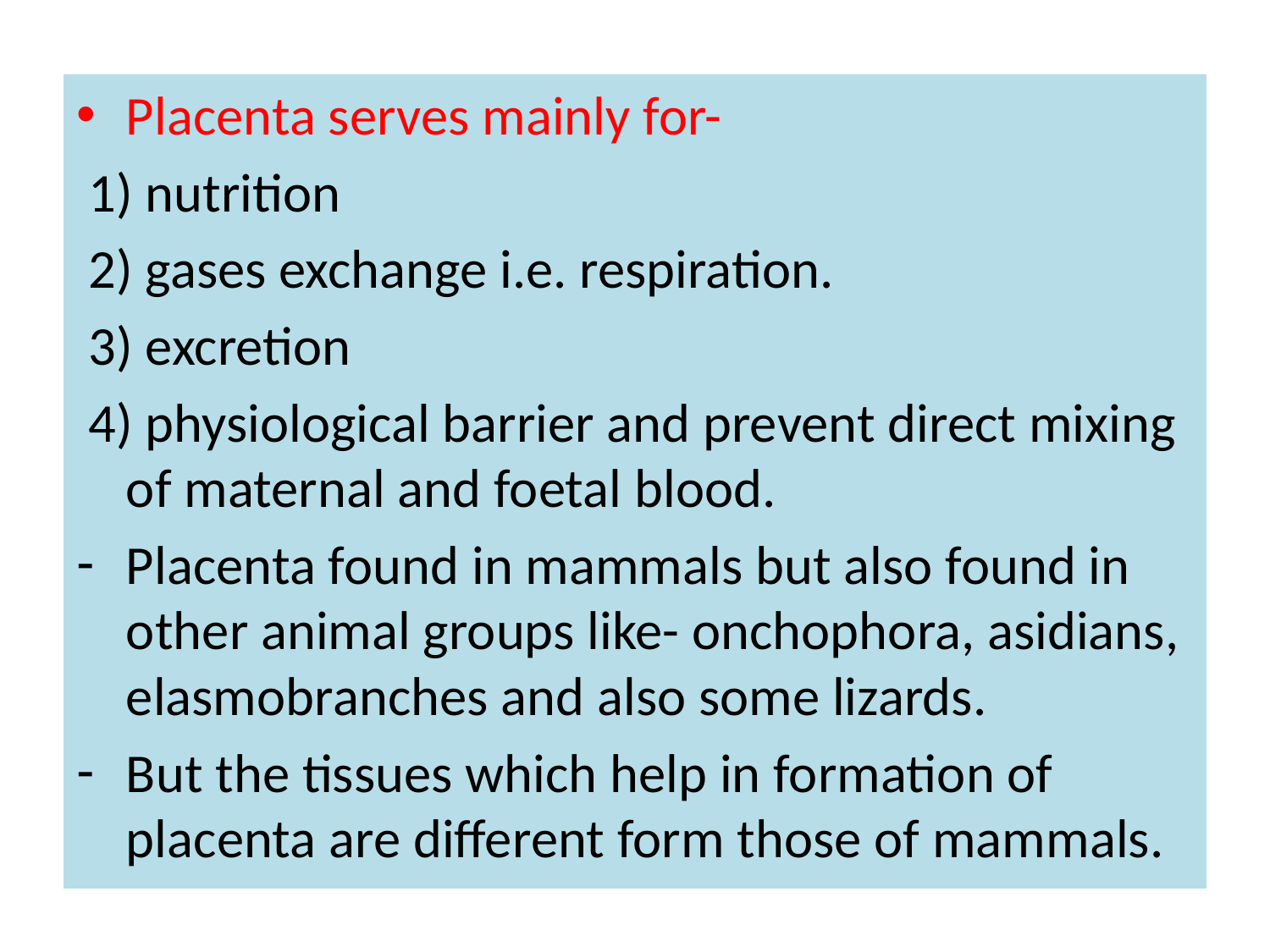

Placenta serves mainly for-
 1) nutrition
 2) gases exchange i.e. respiration.
 3) excretion
 4) physiological barrier and prevent direct mixing of maternal and foetal blood.
Placenta found in mammals but also found in other animal groups like- onchophora, asidians, elasmobranches and also some lizards.
But the tissues which help in formation of placenta are different form those of mammals.